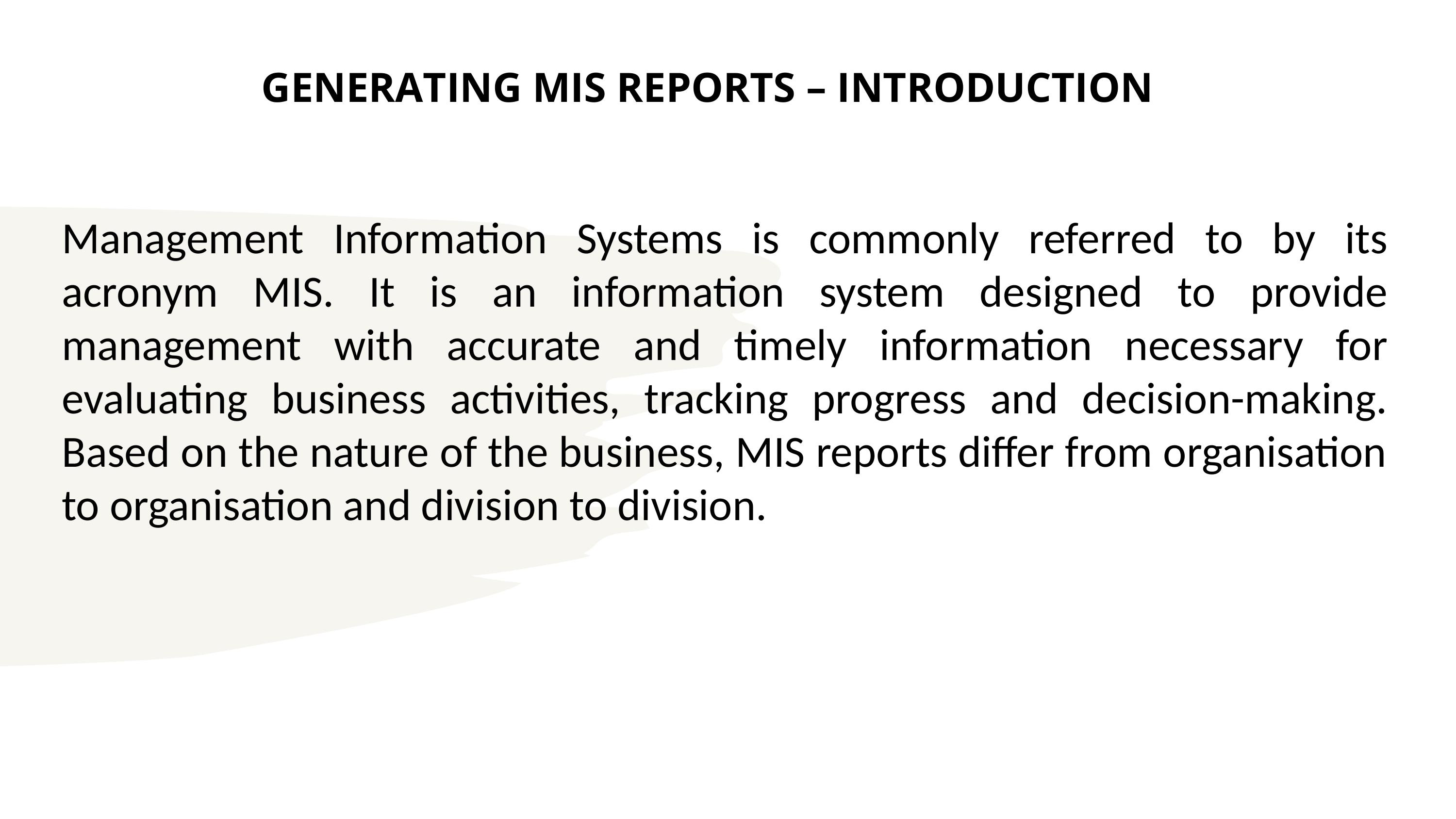

# GENERATING MIS REPORTS – INTRODUCTION

Management Information Systems is commonly referred to by its acronym MIS. It is an information system designed to provide management with accurate and timely information necessary for evaluating business activities, tracking progress and decision-making. Based on the nature of the business, MIS reports differ from organisation to organisation and division to division.